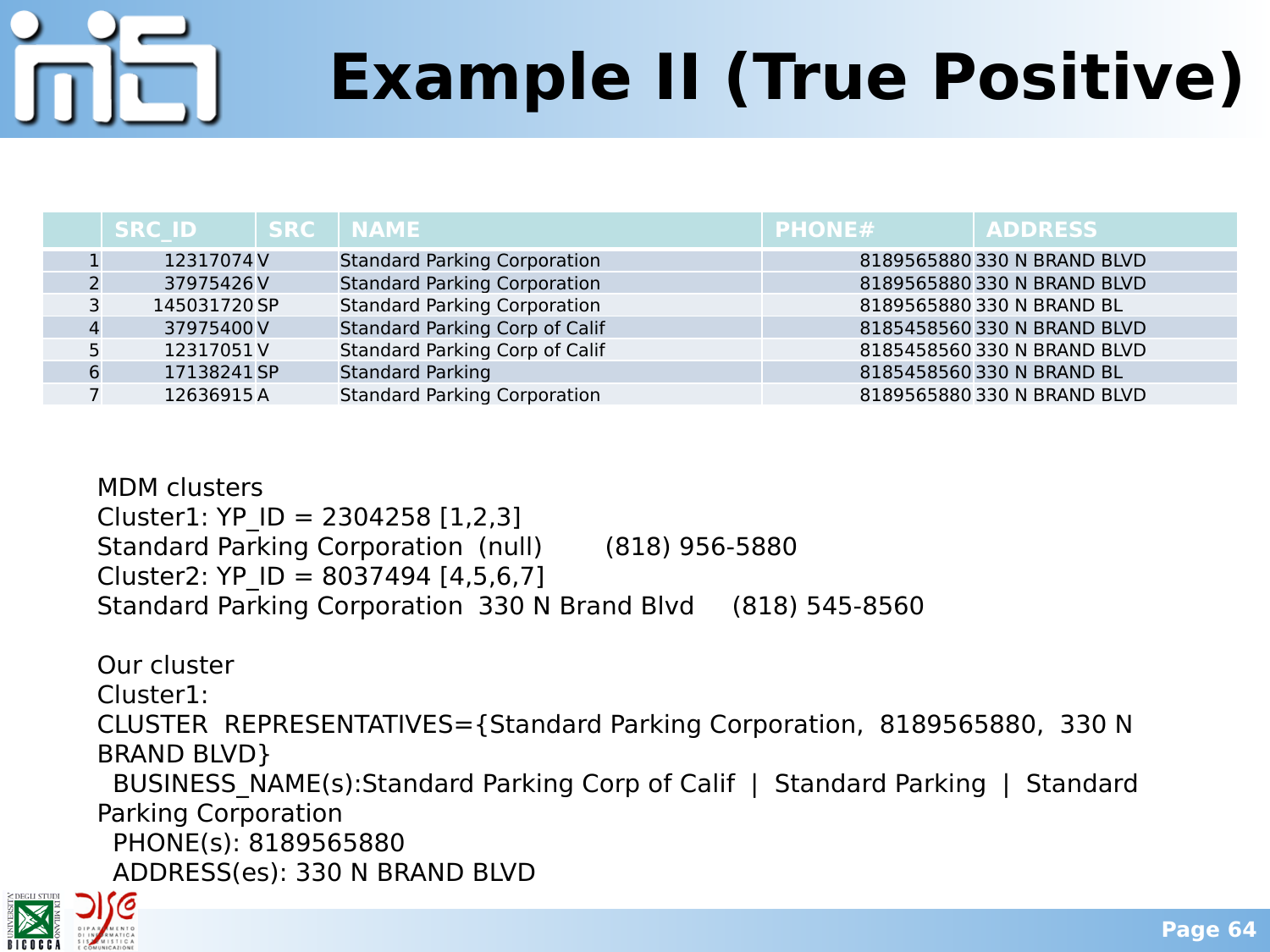

# Example II (True Positive)
|  | SRC\_ID | SRC | NAME | PHONE# | ADDRESS |
| --- | --- | --- | --- | --- | --- |
| 1 | 12317074 | V | Standard Parking Corporation | 8189565880 | 330 N BRAND BLVD |
| 2 | 37975426 | V | Standard Parking Corporation | 8189565880 | 330 N BRAND BLVD |
| 3 | 145031720 | SP | Standard Parking Corporation | 8189565880 | 330 N BRAND BL |
| 4 | 37975400 | V | Standard Parking Corp of Calif | 8185458560 | 330 N BRAND BLVD |
| 5 | 12317051 | V | Standard Parking Corp of Calif | 8185458560 | 330 N BRAND BLVD |
| 6 | 17138241 | SP | Standard Parking | 8185458560 | 330 N BRAND BL |
| 7 | 12636915 | A | Standard Parking Corporation | 8189565880 | 330 N BRAND BLVD |
MDM clusters
Cluster1: YP_ID = 2304258 [1,2,3]
Standard Parking Corporation	(null)	(818) 956-5880
Cluster2: YP_ID = 8037494 [4,5,6,7]
Standard Parking Corporation	330 N Brand Blvd	(818) 545-8560

Our cluster
Cluster1:
CLUSTER  REPRESENTATIVES={Standard Parking Corporation,  8189565880,  330 N BRAND BLVD}
  BUSINESS_NAME(s):Standard Parking Corp of Calif  |  Standard Parking  |  Standard Parking Corporation
  PHONE(s): 8189565880
  ADDRESS(es): 330 N BRAND BLVD
Page 64